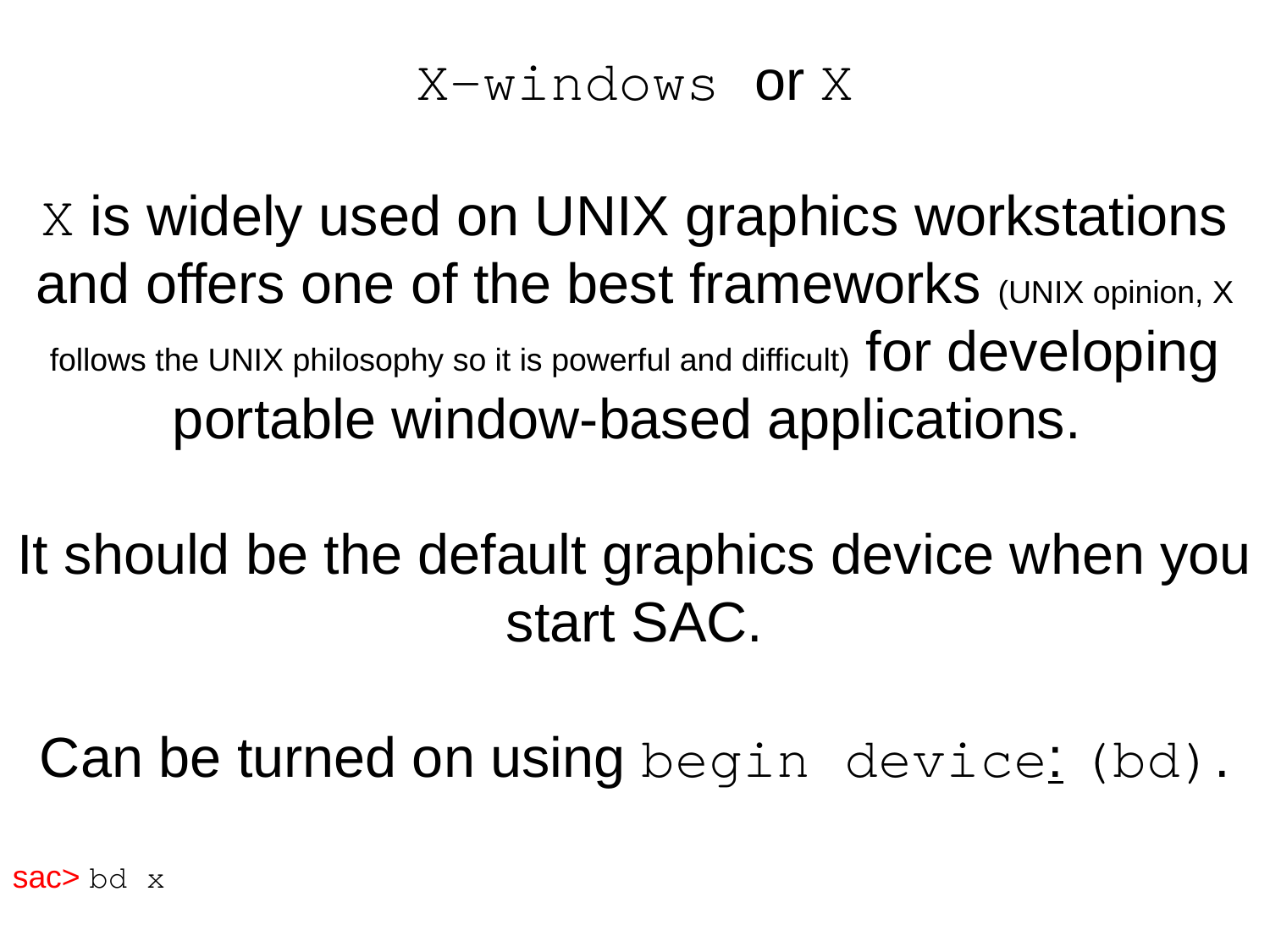

X-windows or X

X is widely used on UNIX graphics workstations and offers one of the best frameworks (UNIX opinion, X follows the UNIX philosophy so it is powerful and difficult) for developing portable window-based applications.

It should be the default graphics device when you start SAC.

Can be turned on using begin device: (bd).

sac> bd x